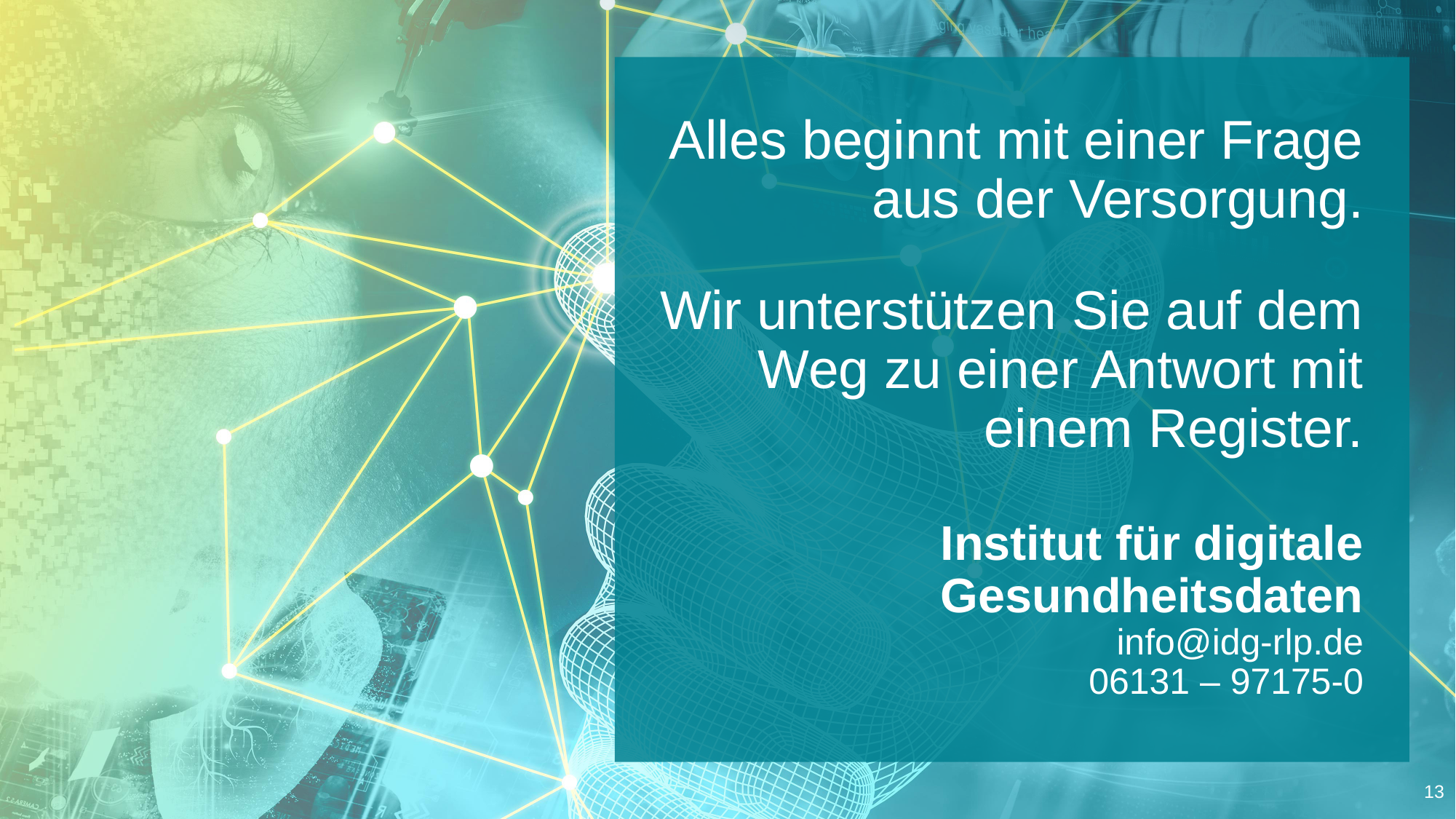

# Alles beginnt mit einer Frage aus der Versorgung. Wir unterstützen Sie auf dem Weg zu einer Antwort mit einem Register. Institut für digitale Gesundheitsdaten info@idg-rlp.de 06131 – 97175-0